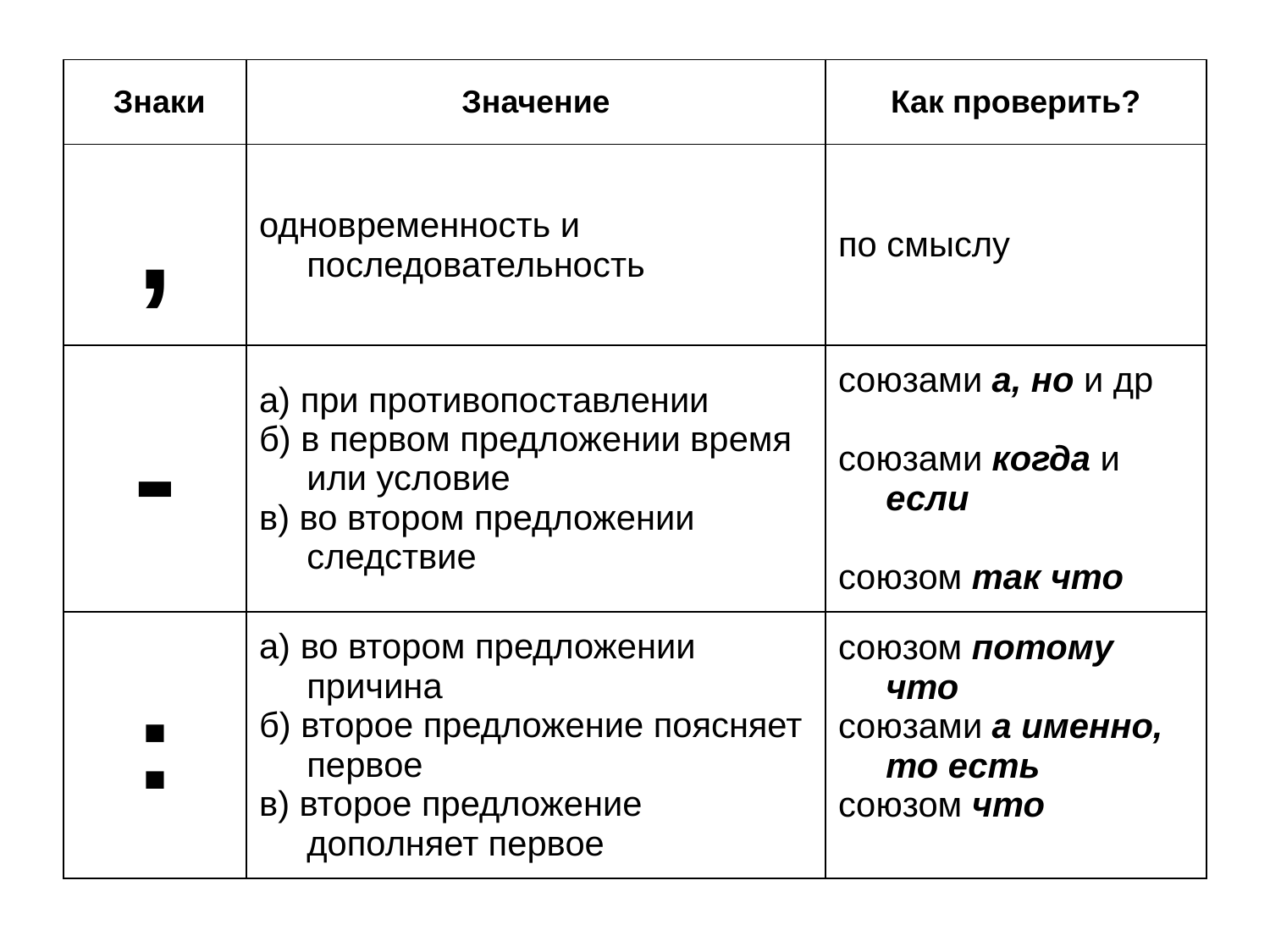

| Знаки | Значение | Как проверить? |
| --- | --- | --- |
| , | одновременность и последовательность | по смыслу |
| - | а) при противопоставлении б) в первом предложении время или условие в) во втором предложении следствие | союзами а, но и др союзами когда и если союзом так что |
| : | а) во втором предложении причина б) второе предложение поясняет первое в) второе предложение дополняет первое | союзом потому что союзами а именно, то есть союзом что |